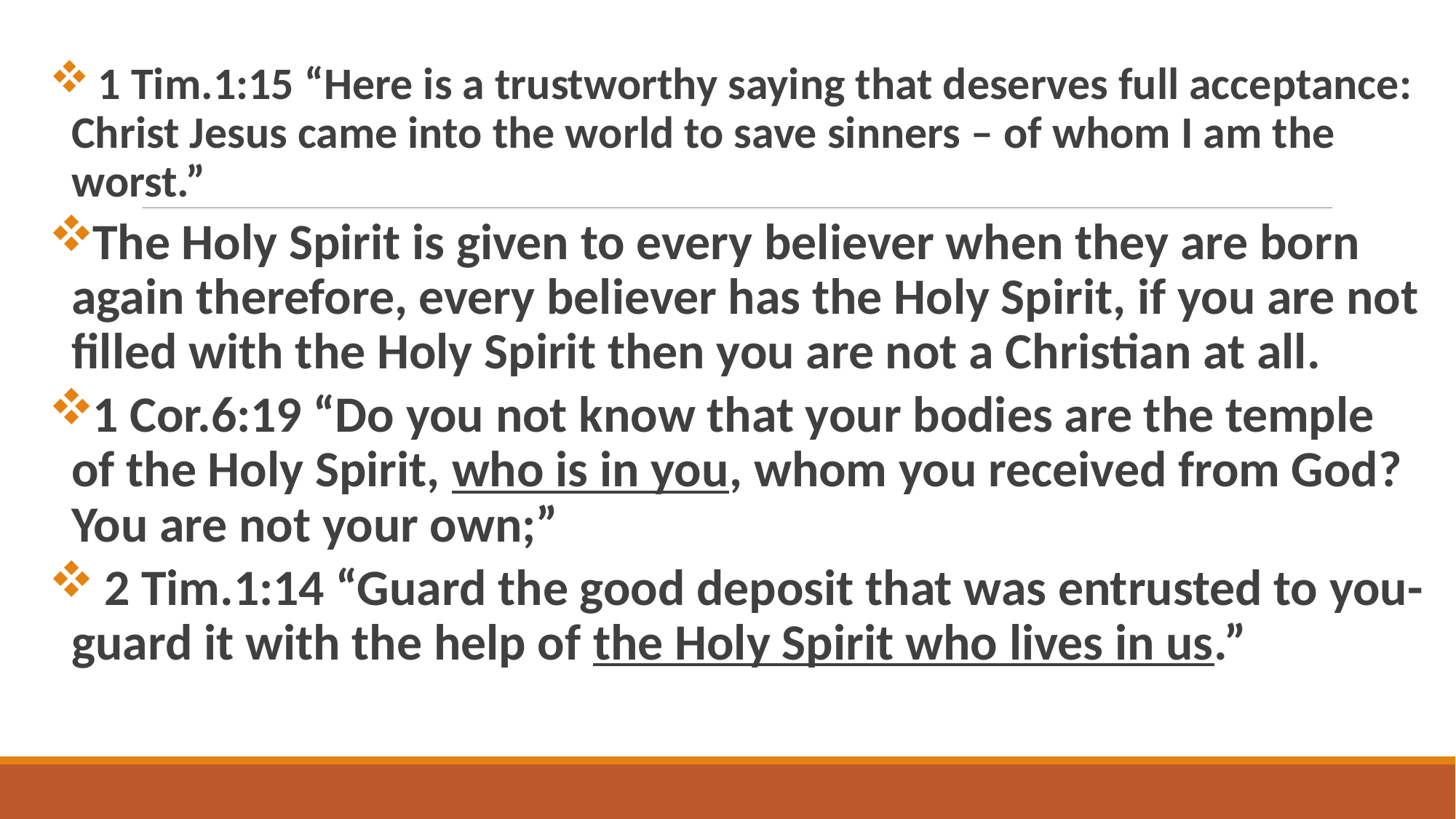

1 Tim.1:15 “Here is a trustworthy saying that deserves full acceptance: Christ Jesus came into the world to save sinners – of whom I am the worst.”
The Holy Spirit is given to every believer when they are born again therefore, every believer has the Holy Spirit, if you are not filled with the Holy Spirit then you are not a Christian at all.
1 Cor.6:19 “Do you not know that your bodies are the temple of the Holy Spirit, who is in you, whom you received from God? You are not your own;”
 2 Tim.1:14 “Guard the good deposit that was entrusted to you-guard it with the help of the Holy Spirit who lives in us.”